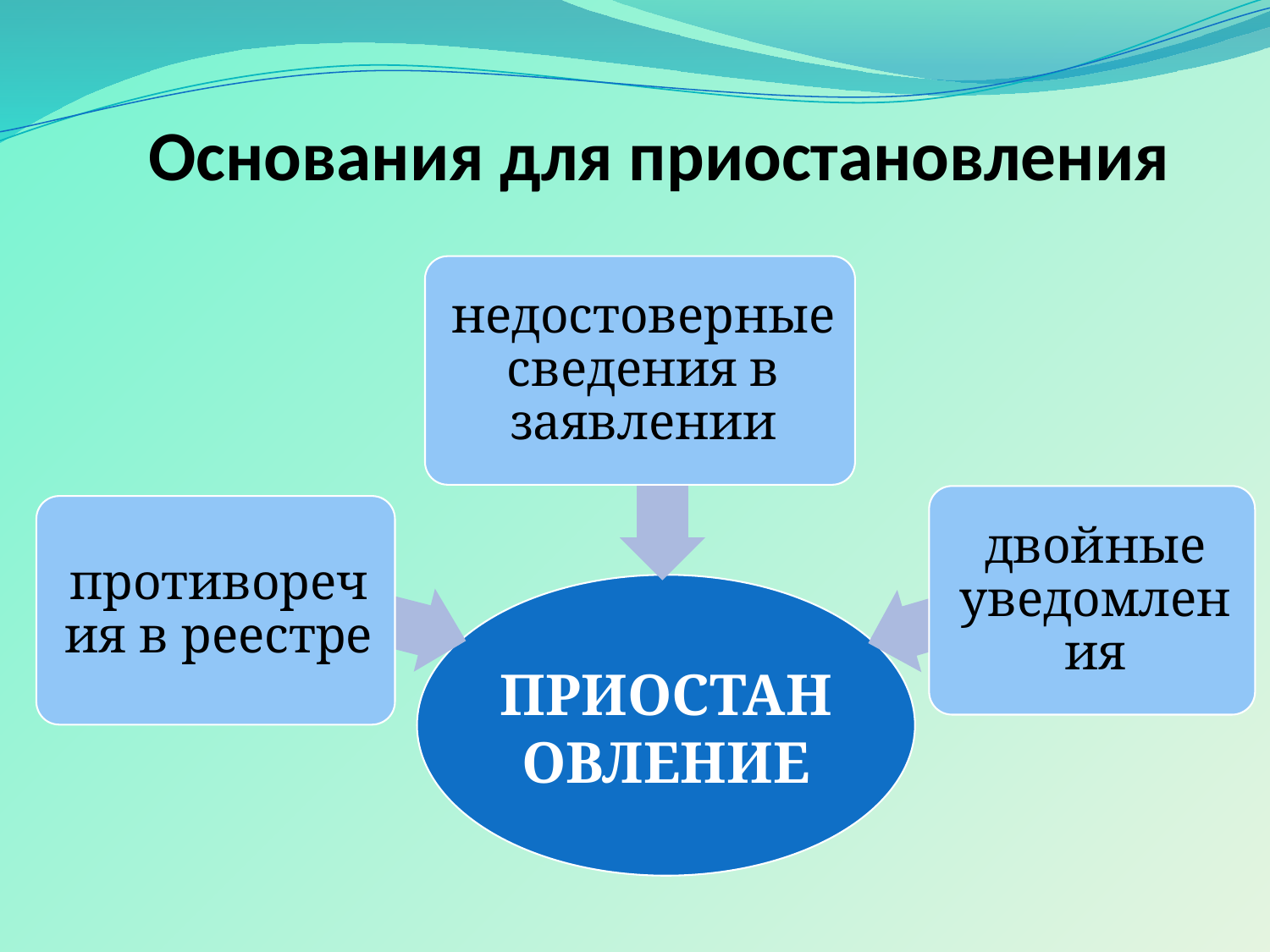

# Основания для приостановления

приостановление

недостоверные сведения в заявлении
противоречия в реестре
двойные уведомления